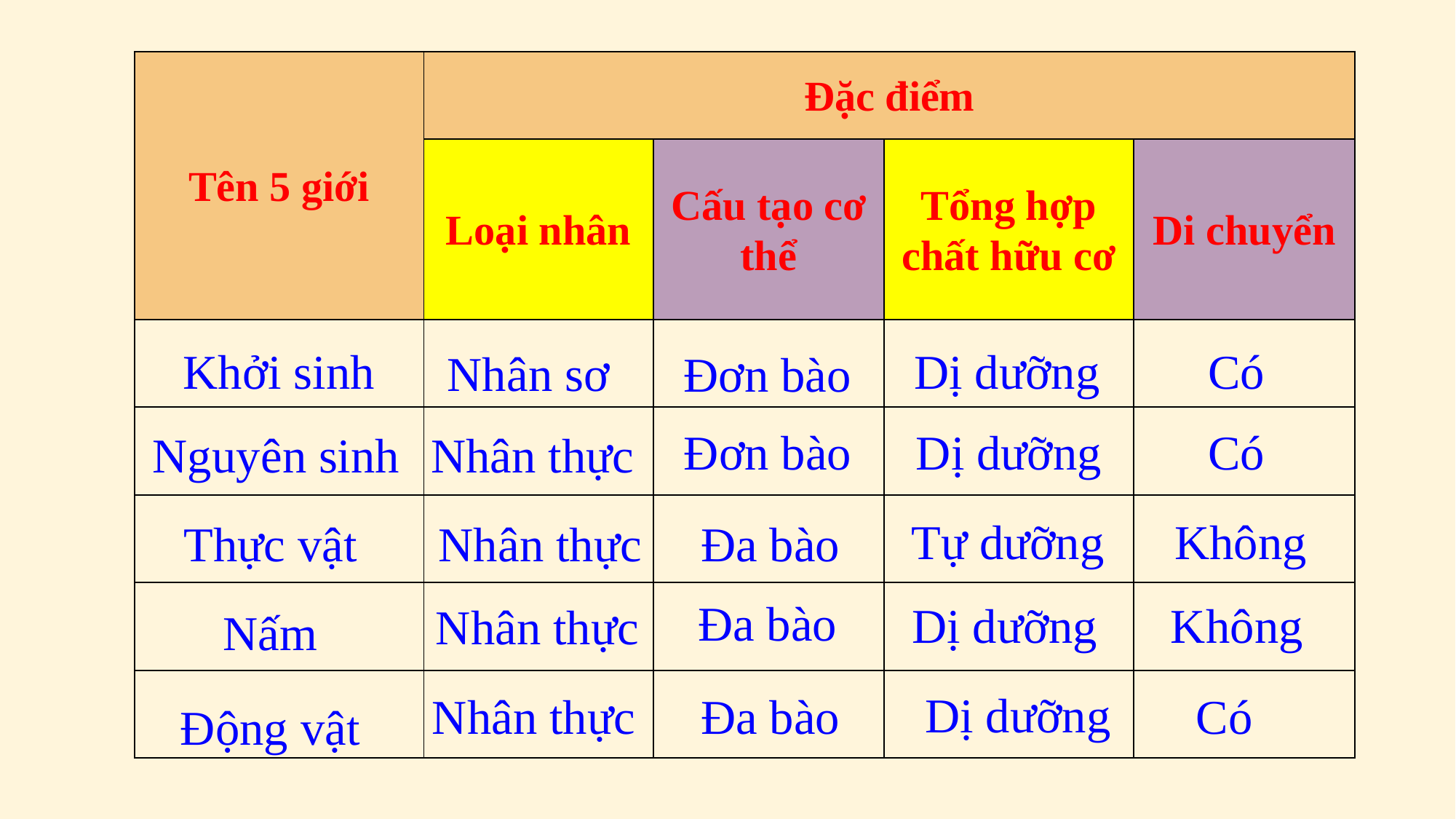

| Tên 5 giới | Đặc điểm |  |  |  |
| --- | --- | --- | --- | --- |
|  | Loại nhân | Cấu tạo cơ thể | Tổng hợp chất hữu cơ | Di chuyển |
|  |  |  |  |  |
|  |  |  |  |  |
|  |  |  |  |  |
|  |  |  |  |  |
|  |  |  |  |  |
Khởi sinh
Dị dưỡng
Có
Nhân sơ
Đơn bào
Đơn bào
Dị dưỡng
Có
Nguyên sinh
Nhân thực
Tự dưỡng
Không
Thực vật
Nhân thực
Đa bào
Đa bào
Dị dưỡng
Không
Nhân thực
Nấm
Dị dưỡng
Nhân thực
Có
Đa bào
Động vật